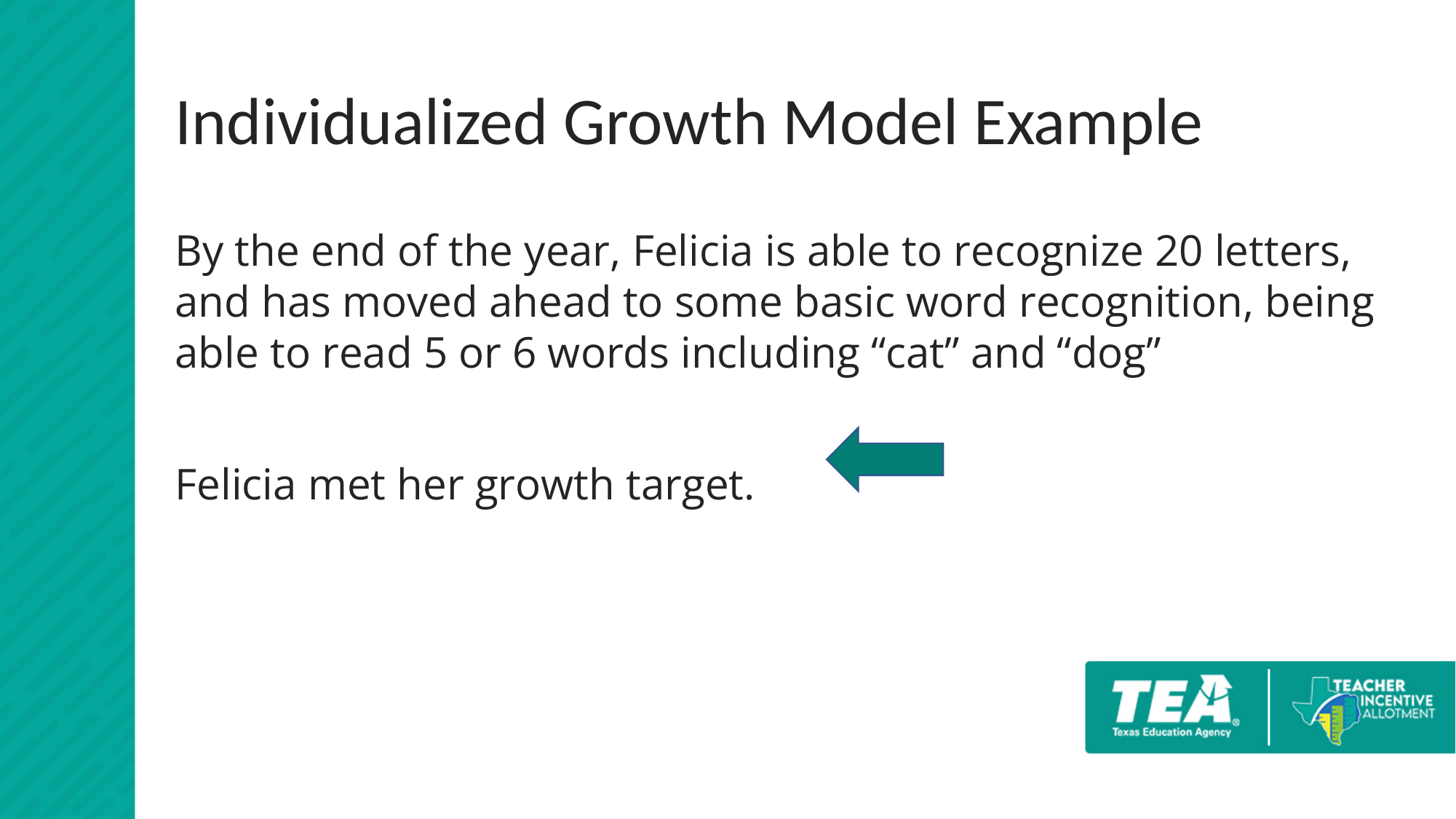

# Individualized Growth Model Example
By the end of the year, Felicia is able to recognize 20 letters, and has moved ahead to some basic word recognition, being able to read 5 or 6 words including “cat” and “dog”

Felicia met her growth target.